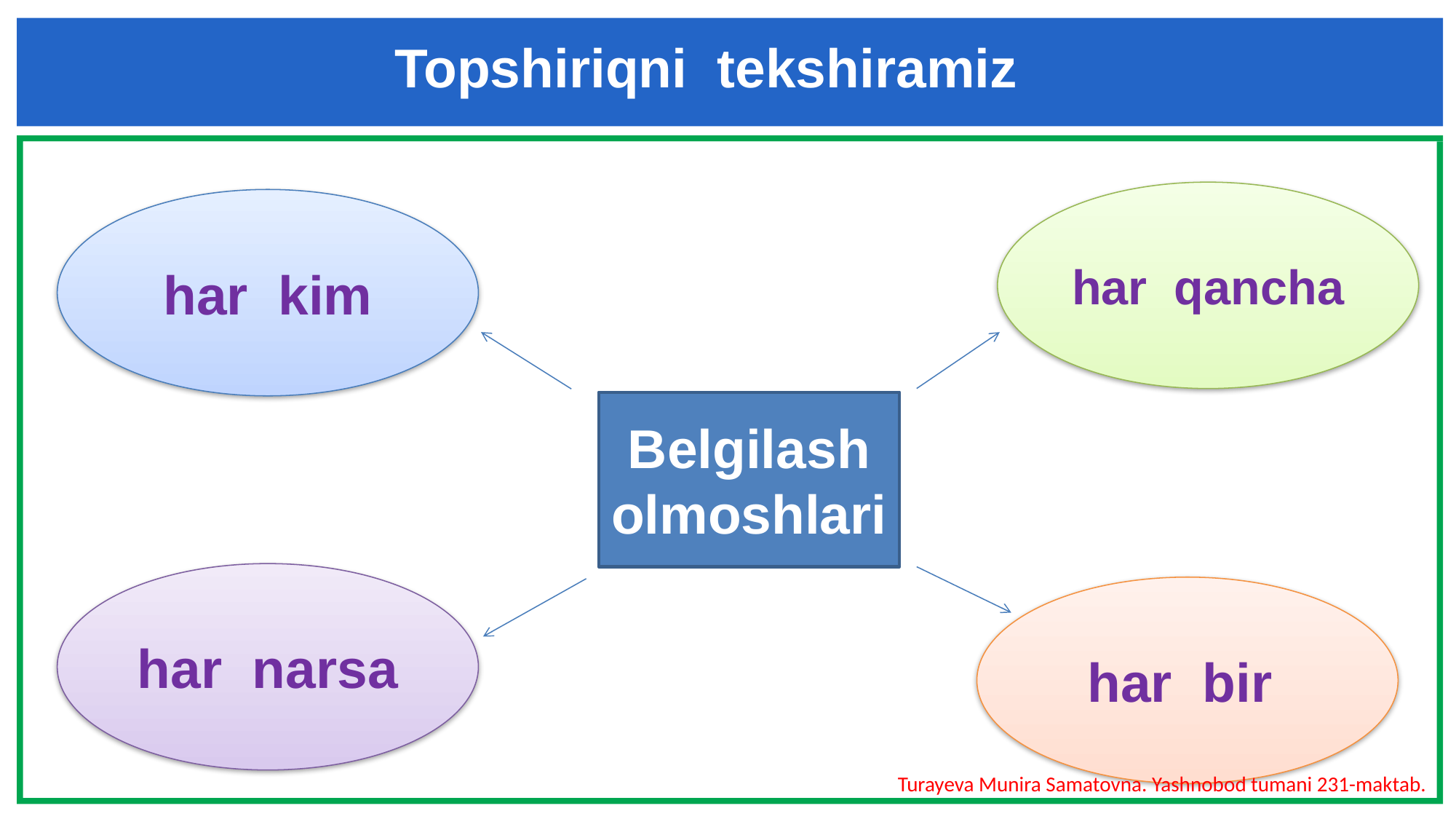

Topshiriqni  tekshiramiz
har  qancha
har  kim
Belgilash olmoshlari
har  narsa
har  bir
Turayeva Munira Samatovna. Yashnobod tumani 231-maktab.